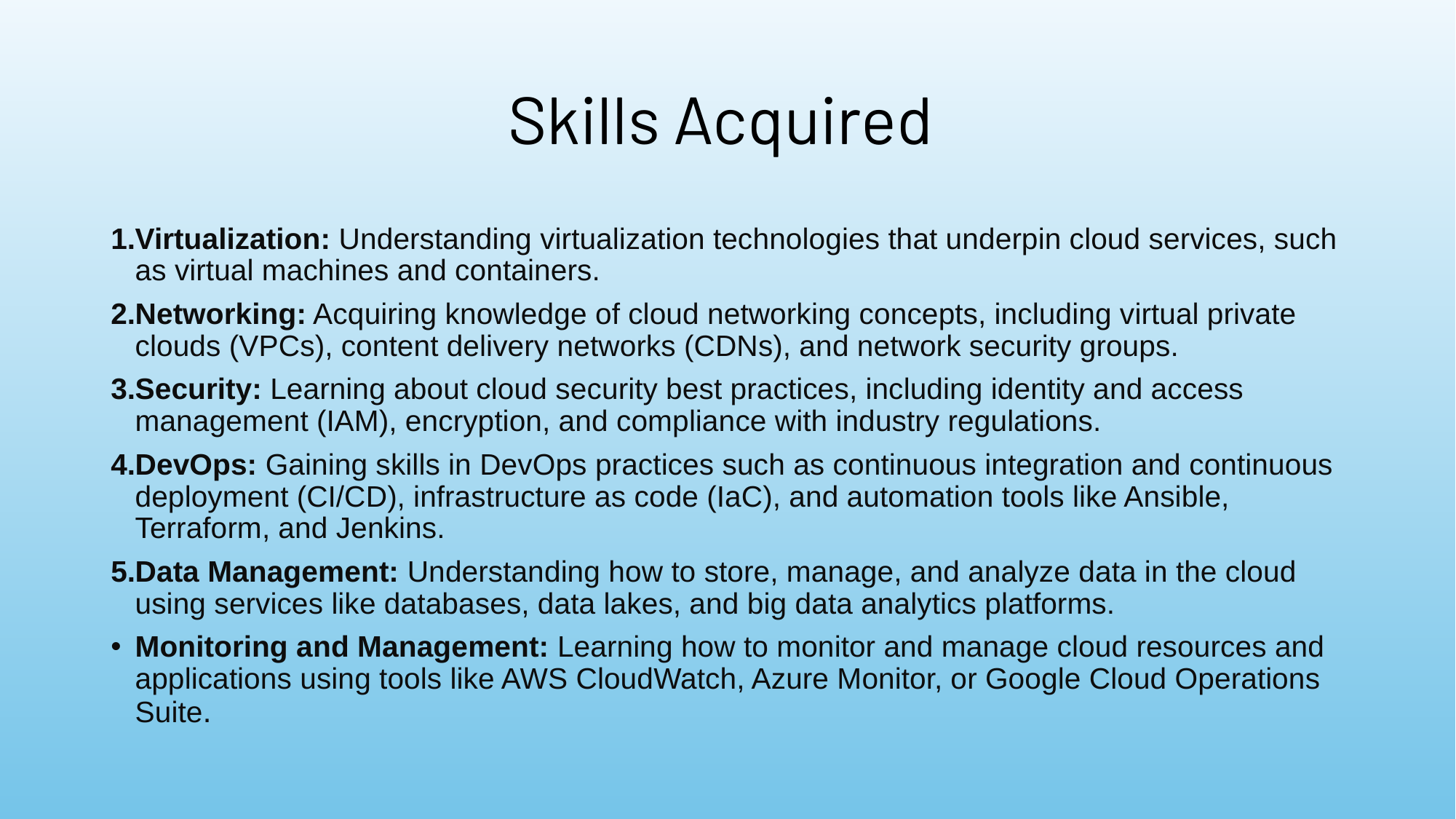

# Skills Acquired
Virtualization: Understanding virtualization technologies that underpin cloud services, such as virtual machines and containers.
Networking: Acquiring knowledge of cloud networking concepts, including virtual private clouds (VPCs), content delivery networks (CDNs), and network security groups.
Security: Learning about cloud security best practices, including identity and access management (IAM), encryption, and compliance with industry regulations.
DevOps: Gaining skills in DevOps practices such as continuous integration and continuous deployment (CI/CD), infrastructure as code (IaC), and automation tools like Ansible, Terraform, and Jenkins.
Data Management: Understanding how to store, manage, and analyze data in the cloud using services like databases, data lakes, and big data analytics platforms.
Monitoring and Management: Learning how to monitor and manage cloud resources and applications using tools like AWS CloudWatch, Azure Monitor, or Google Cloud Operations Suite.